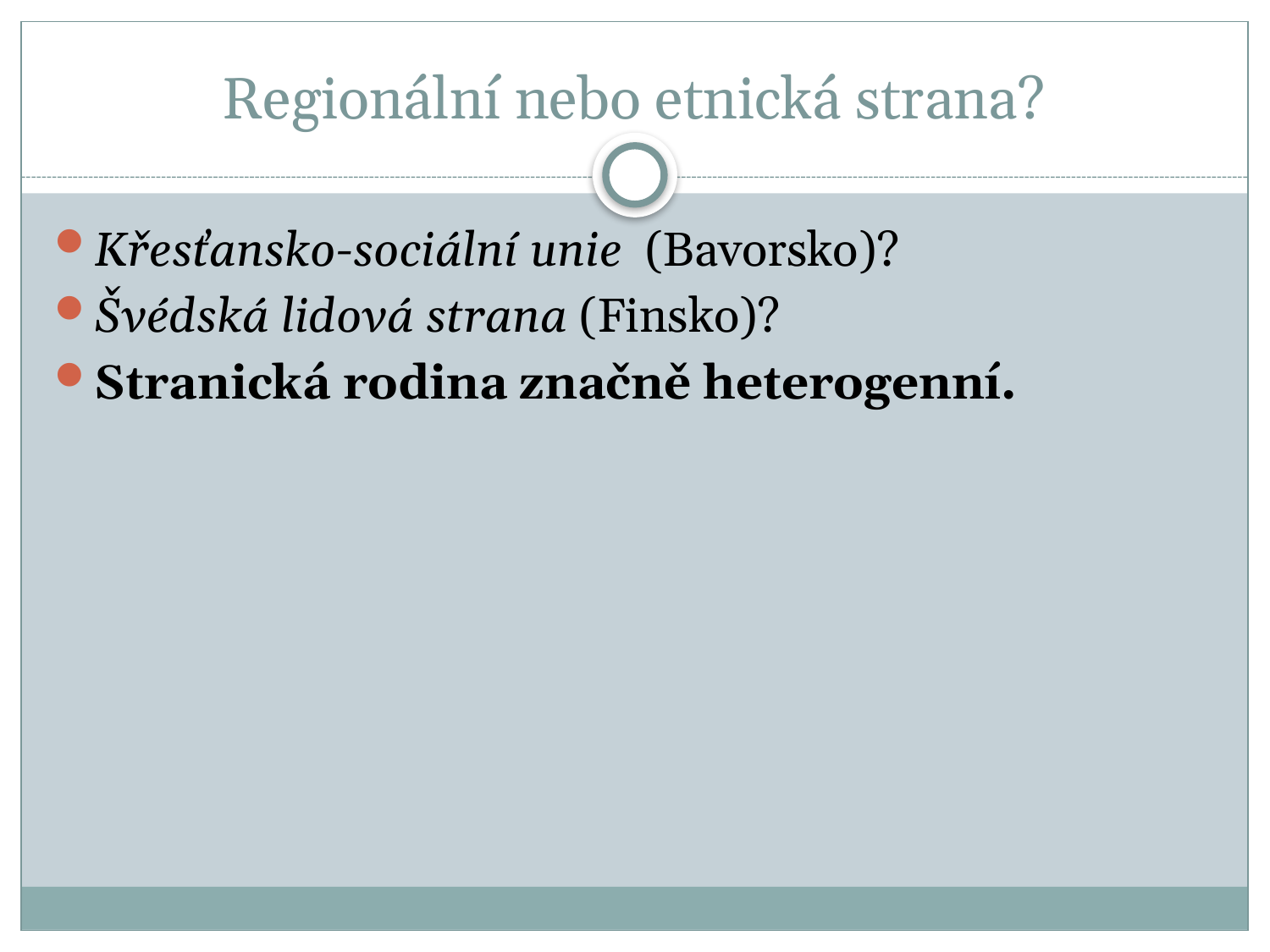

# Regionální nebo etnická strana?
Křesťansko-sociální unie  (Bavorsko)?
Švédská lidová strana (Finsko)?
Stranická rodina značně heterogenní.